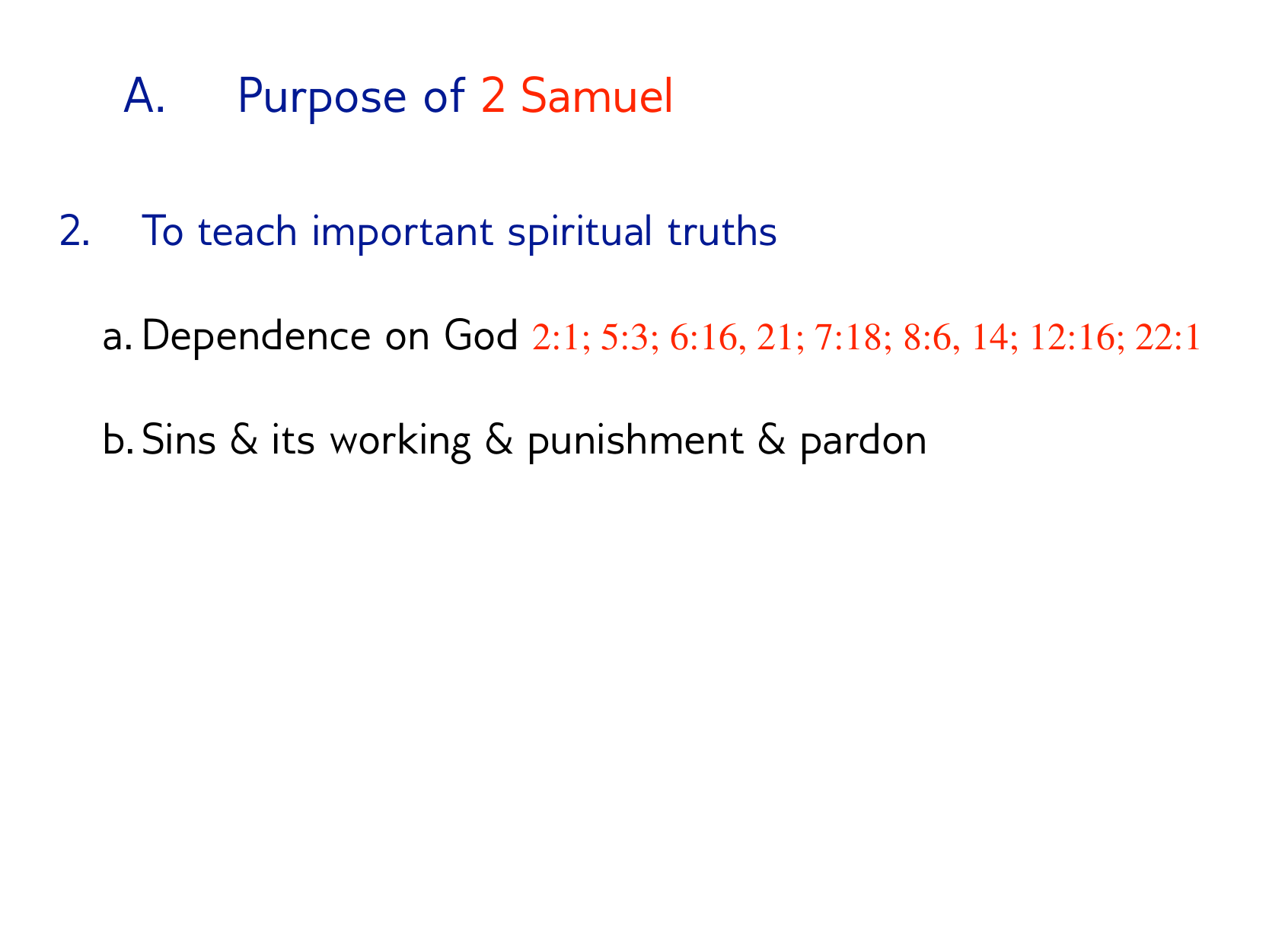

# A.	Purpose of 2 Samuel
2.	To teach important spiritual truths
a.	Dependence on God 2:1; 5:3; 6:16, 21; 7:18; 8:6, 14; 12:16; 22:1
b.	Sins & its working & punishment & pardon